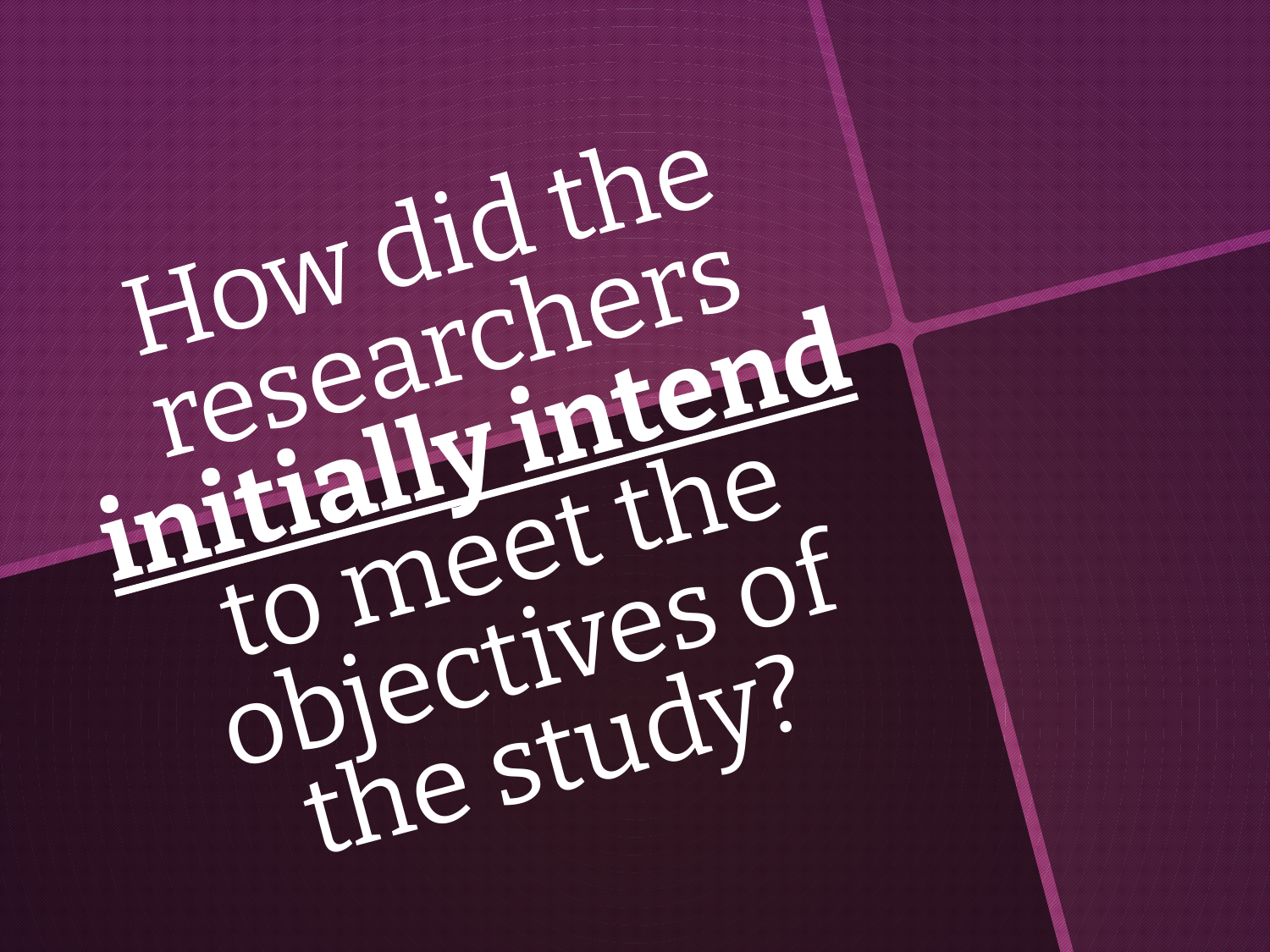

# How did the researchers initially intend to meet the objectives of the study?